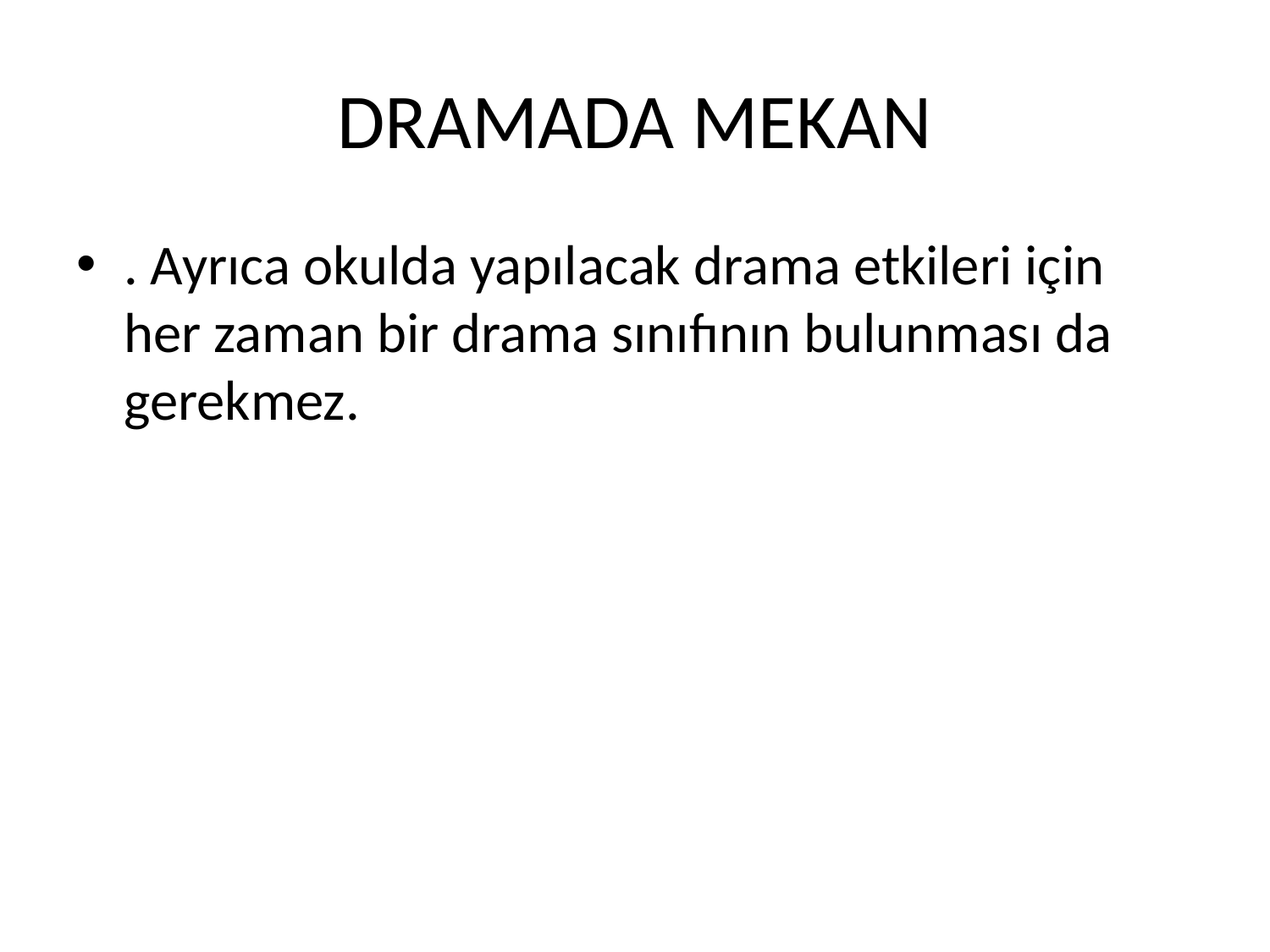

# DRAMADA MEKAN
. Ayrıca okulda yapılacak drama etkileri için her zaman bir drama sınıfının bulunması da gerekmez.